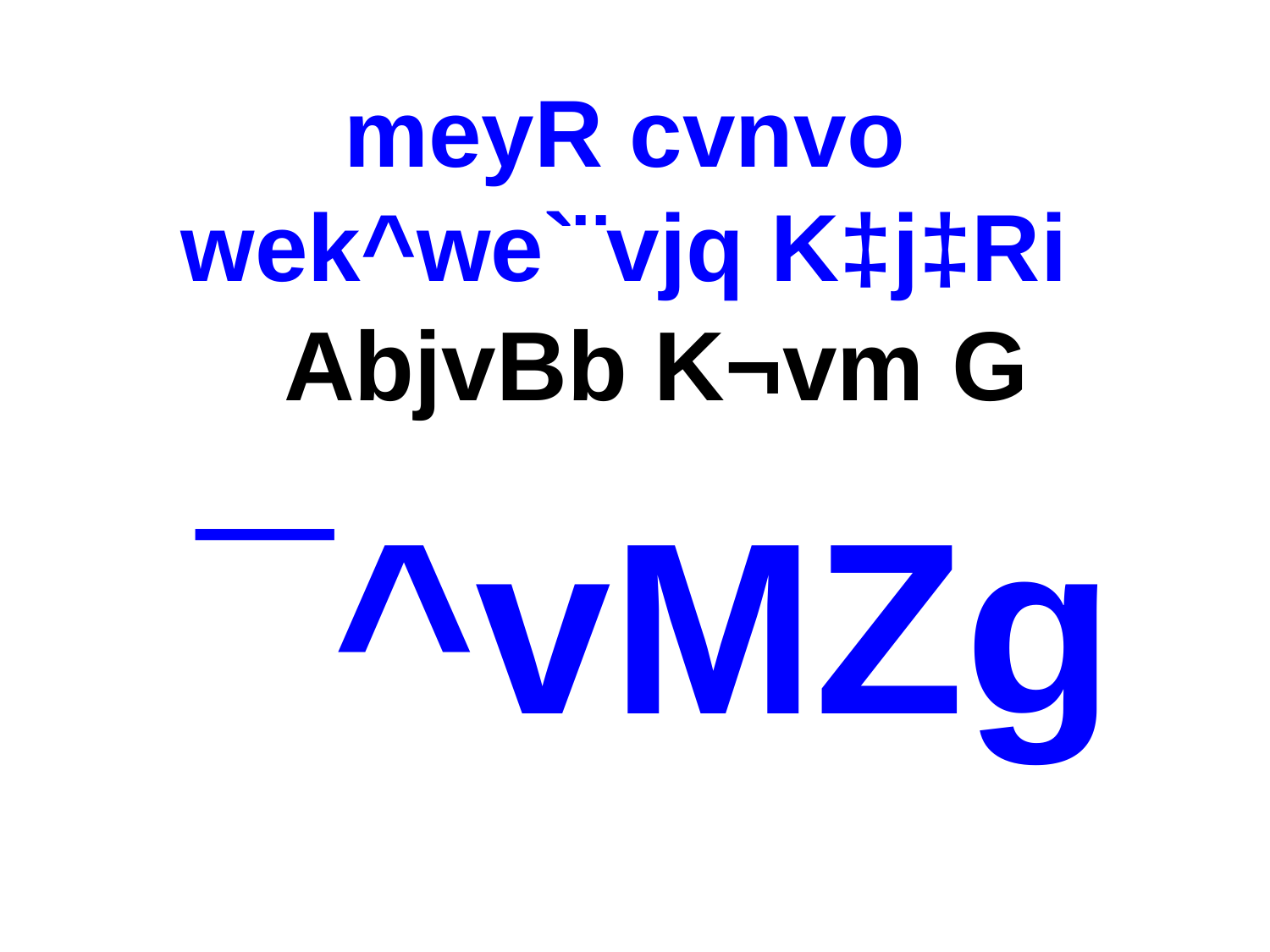

# meyR cvnvo wek^we`¨vjq K‡j‡Ri
AbjvBb K¬vm G
¯^vMZg